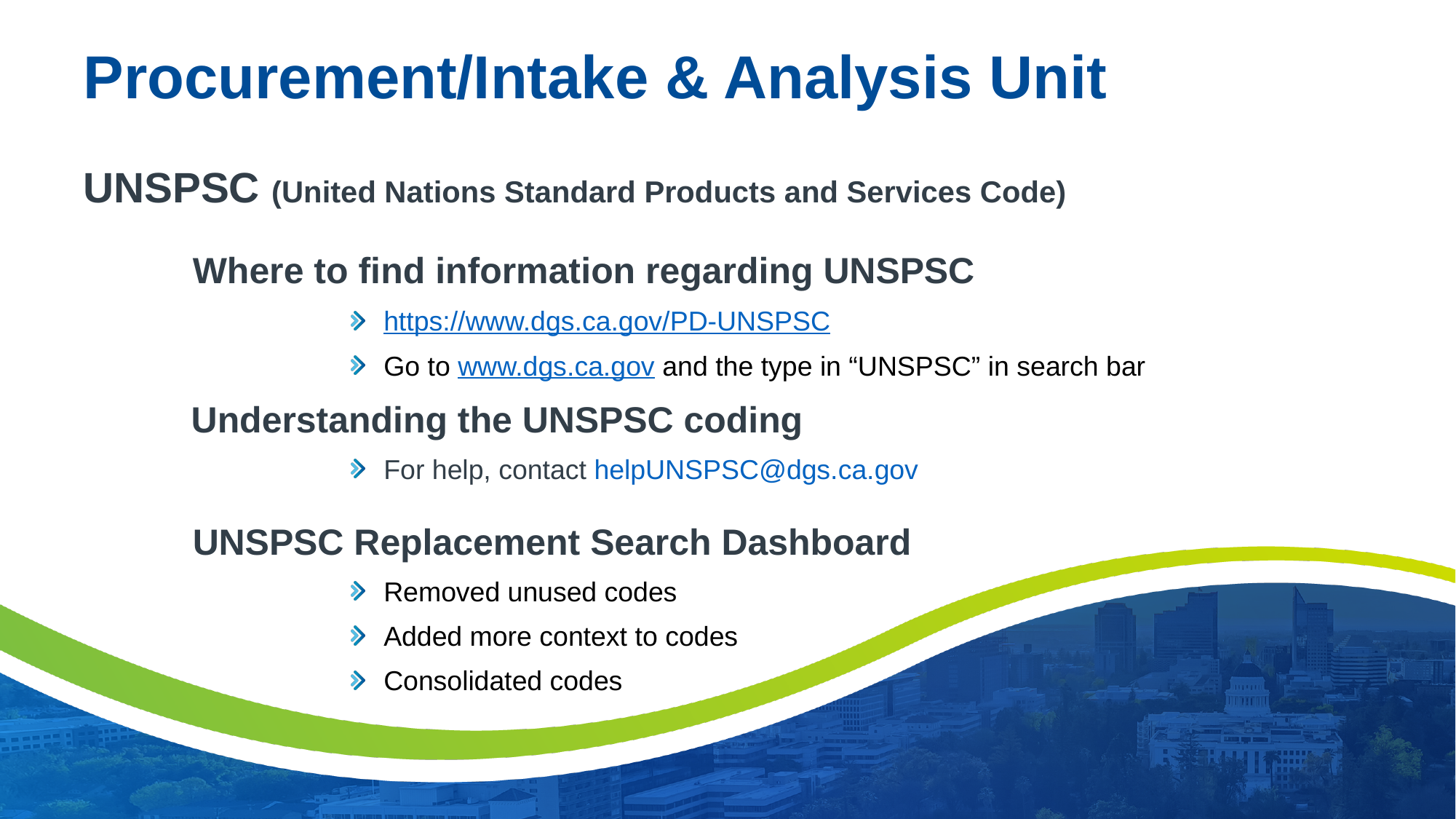

# Procurement/Intake & Analysis Unit
UNSPSC (United Nations Standard Products and Services Code)
	Where to find information regarding UNSPSC
https://www.dgs.ca.gov/PD-UNSPSC
Go to www.dgs.ca.gov and the type in “UNSPSC” in search bar
  Understanding the UNSPSC coding
For help, contact helpUNSPSC@dgs.ca.gov
	UNSPSC Replacement Search Dashboard
Removed unused codes
Added more context to codes
Consolidated codes